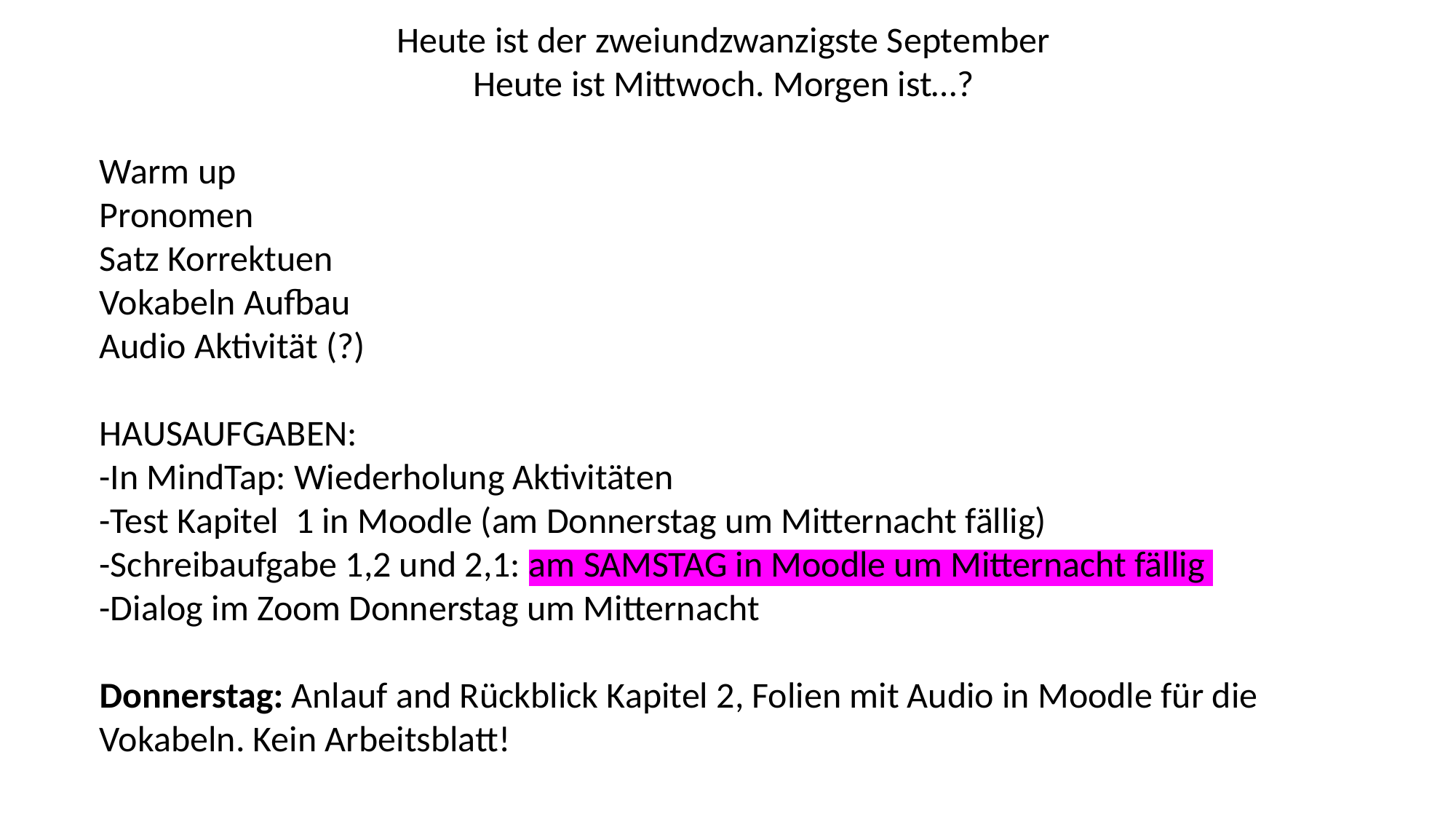

Heute ist der zweiundzwanzigste September
Heute ist Mittwoch. Morgen ist…?

Warm up
Pronomen
Satz Korrektuen
Vokabeln Aufbau
Audio Aktivität (?)

HAUSAUFGABEN:
-In MindTap: Wiederholung Aktivitäten
-Test Kapitel  1 in Moodle (am Donnerstag um Mitternacht fällig)
-Schreibaufgabe 1,2 und 2,1: am SAMSTAG in Moodle um Mitternacht fällig
-Dialog im Zoom Donnerstag um Mitternacht

Donnerstag: Anlauf and Rückblick Kapitel 2, Folien mit Audio in Moodle für die Vokabeln. Kein Arbeitsblatt!